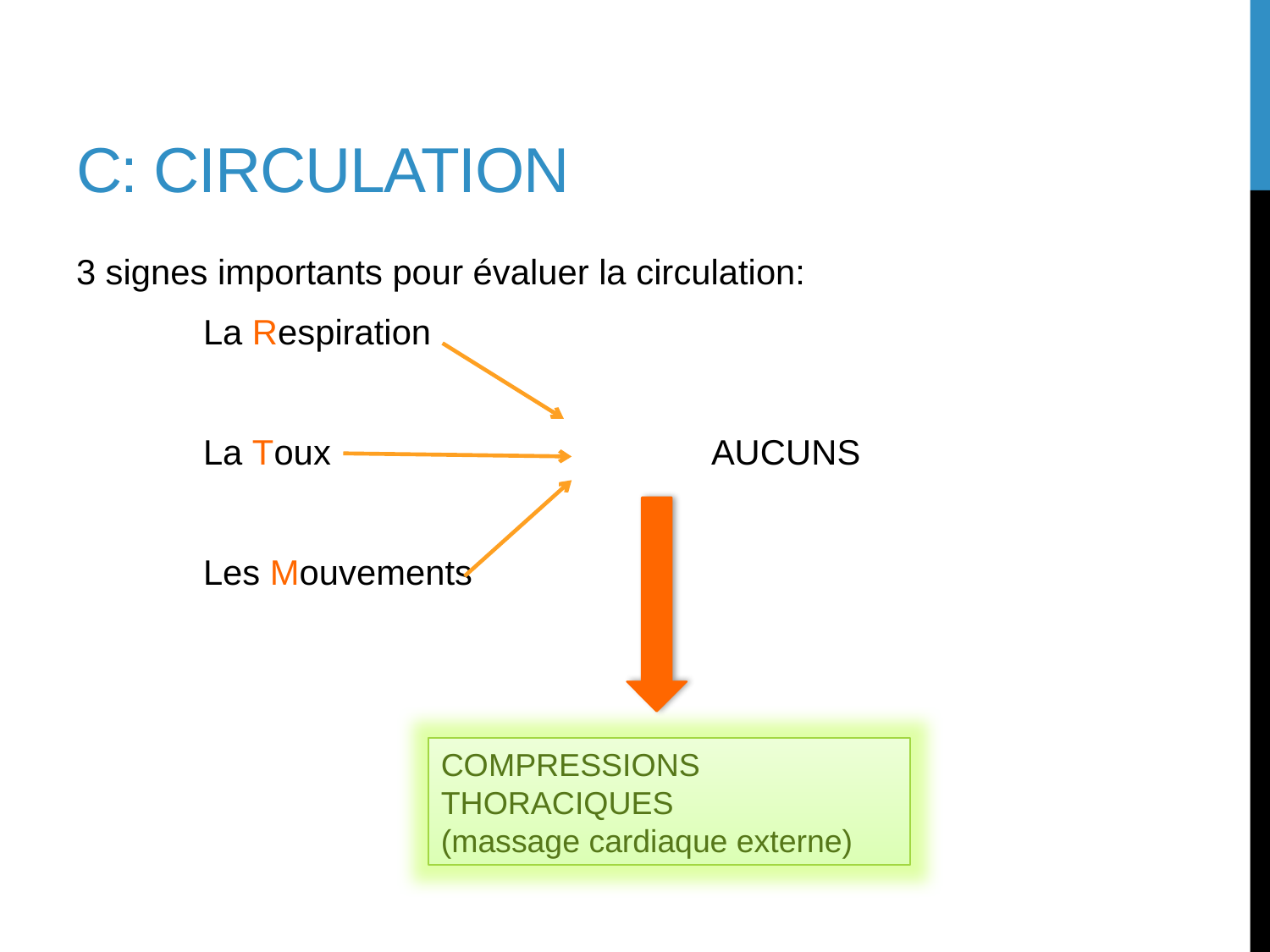

# C: Circulation
3 signes importants pour évaluer la circulation:
	La Respiration

	La Toux			AUCUNS

	Les Mouvements

COMPRESSIONS THORACIQUES
(massage cardiaque externe)